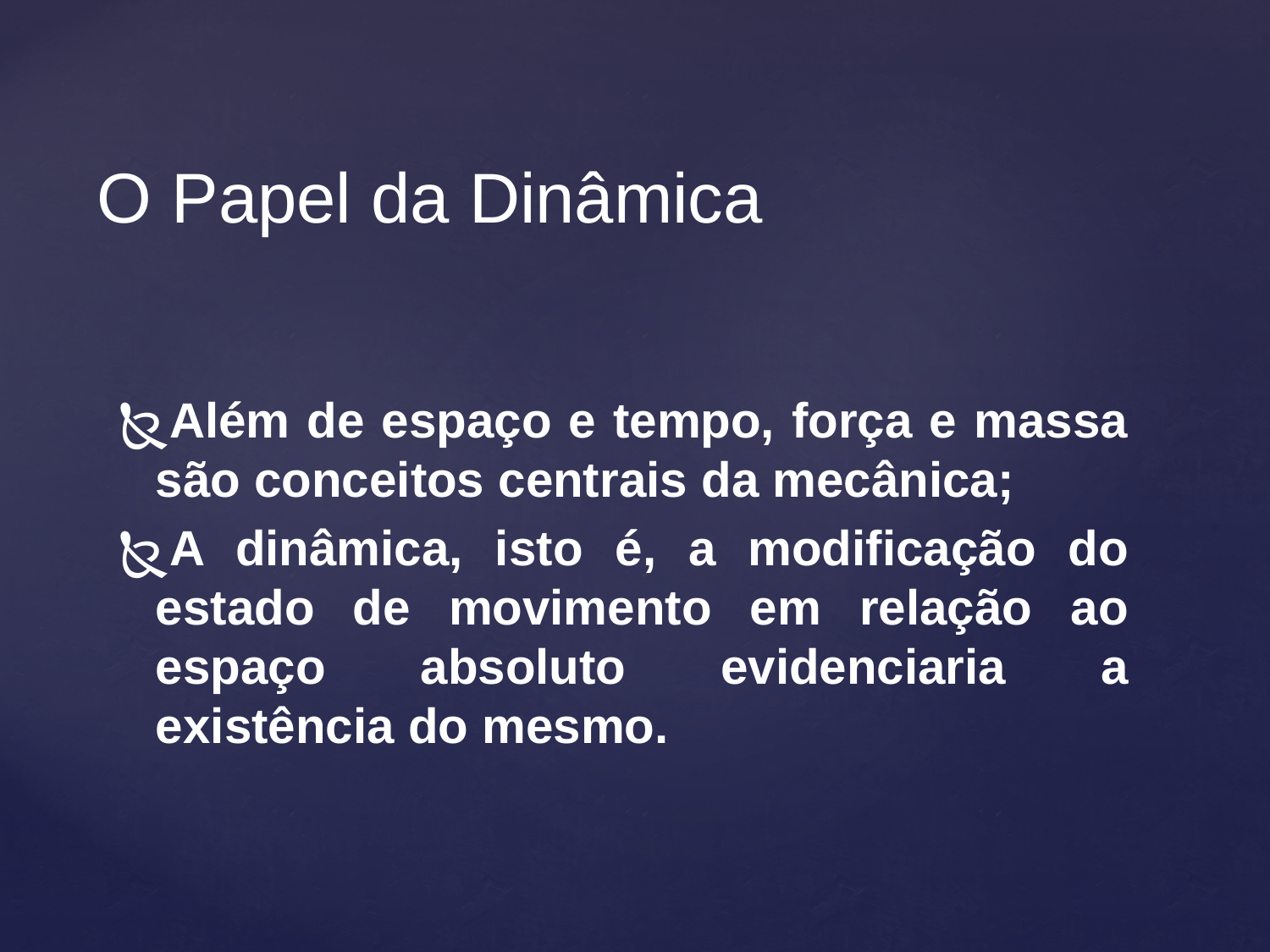

# O Papel da Dinâmica
Além de espaço e tempo, força e massa são conceitos centrais da mecânica;
A dinâmica, isto é, a modificação do estado de movimento em relação ao espaço absoluto evidenciaria a existência do mesmo.